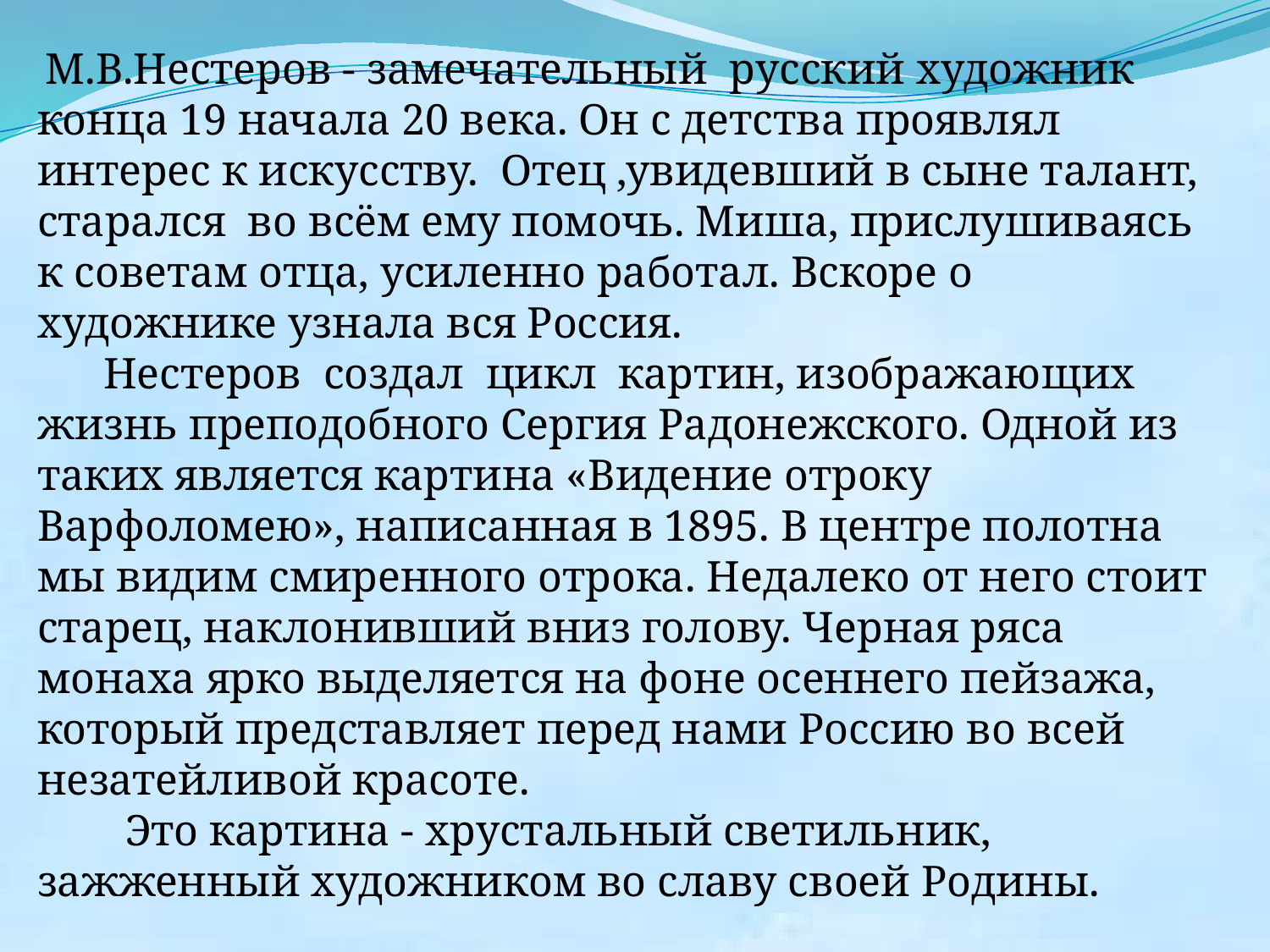

М.В.Нестеров - замечательный  русский художник конца 19 начала 20 века. Он с детства проявлял интерес к искусству.  Отец ,увидевший в сыне талант, старался  во всём ему помочь. Миша, прислушиваясь  к советам отца, усиленно работал. Вскоре о художнике узнала вся Россия.
      Нестеров  создал  цикл  картин, изображающих жизнь преподобного Сергия Радонежского. Одной из таких является картина «Видение отроку Варфоломею», написанная в 1895. В центре полотна мы видим смиренного отрока. Недалеко от него стоит старец, наклонивший вниз голову. Черная ряса монаха ярко выделяется на фоне осеннего пейзажа, который представляет перед нами Россию во всей незатейливой красоте.
        Это картина - хрустальный светильник, зажженный художником во славу своей Родины.